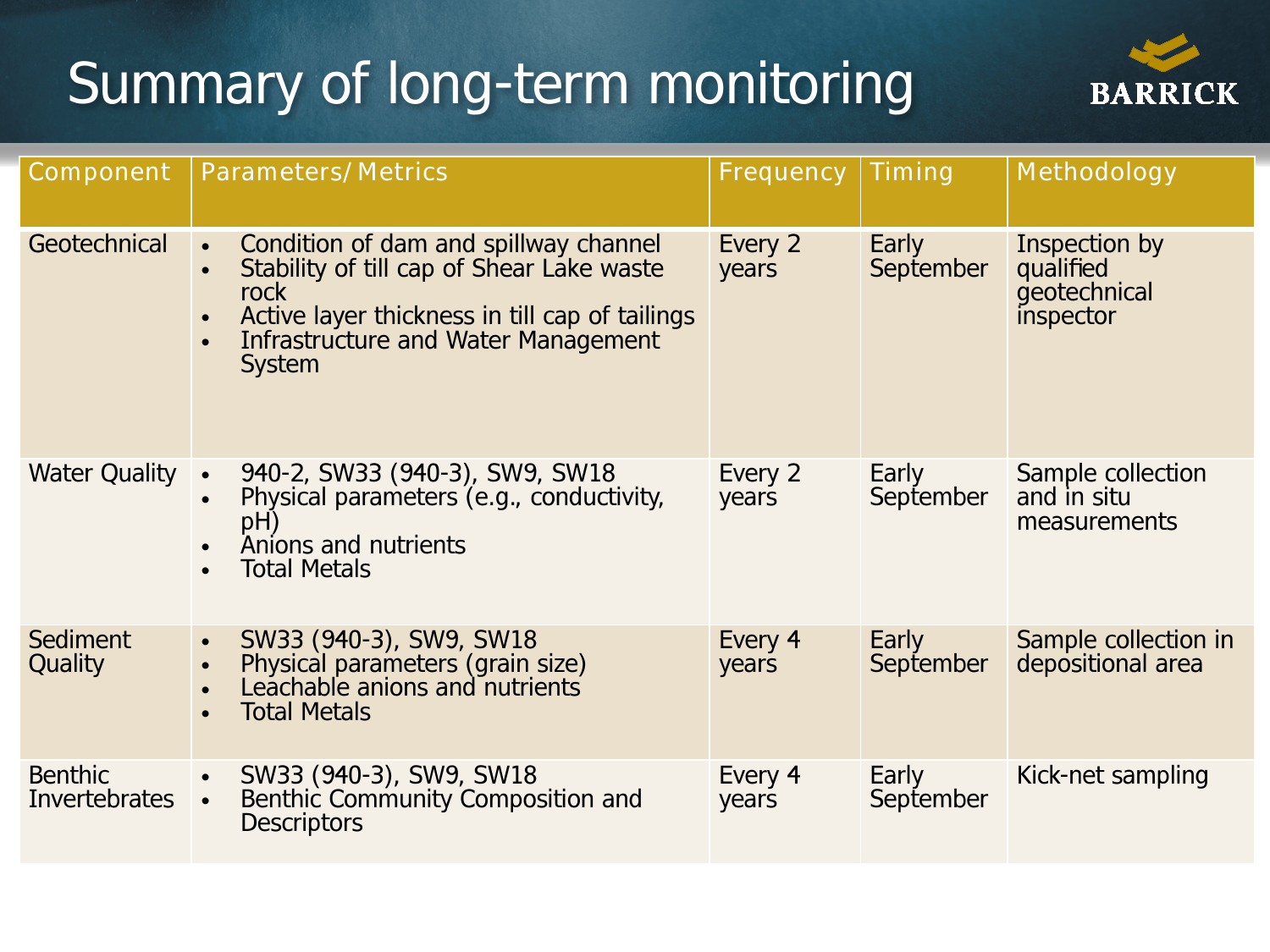

# Summary of long-term monitoring
| Component | Parameters/Metrics | Frequency | Timing | Methodology |
| --- | --- | --- | --- | --- |
| Geotechnical | Condition of dam and spillway channel Stability of till cap of Shear Lake waste rock Active layer thickness in till cap of tailings Infrastructure and Water Management System | Every 2 years | Early September | Inspection by qualified geotechnical inspector |
| Water Quality | 940-2, SW33 (940-3), SW9, SW18 Physical parameters (e.g., conductivity, pH) Anions and nutrients Total Metals | Every 2 years | Early September | Sample collection and in situ measurements |
| Sediment Quality | SW33 (940-3), SW9, SW18 Physical parameters (grain size) Leachable anions and nutrients Total Metals | Every 4 years | Early September | Sample collection in depositional area |
| Benthic Invertebrates | SW33 (940-3), SW9, SW18 Benthic Community Composition and Descriptors | Every 4 years | Early September | Kick-net sampling |